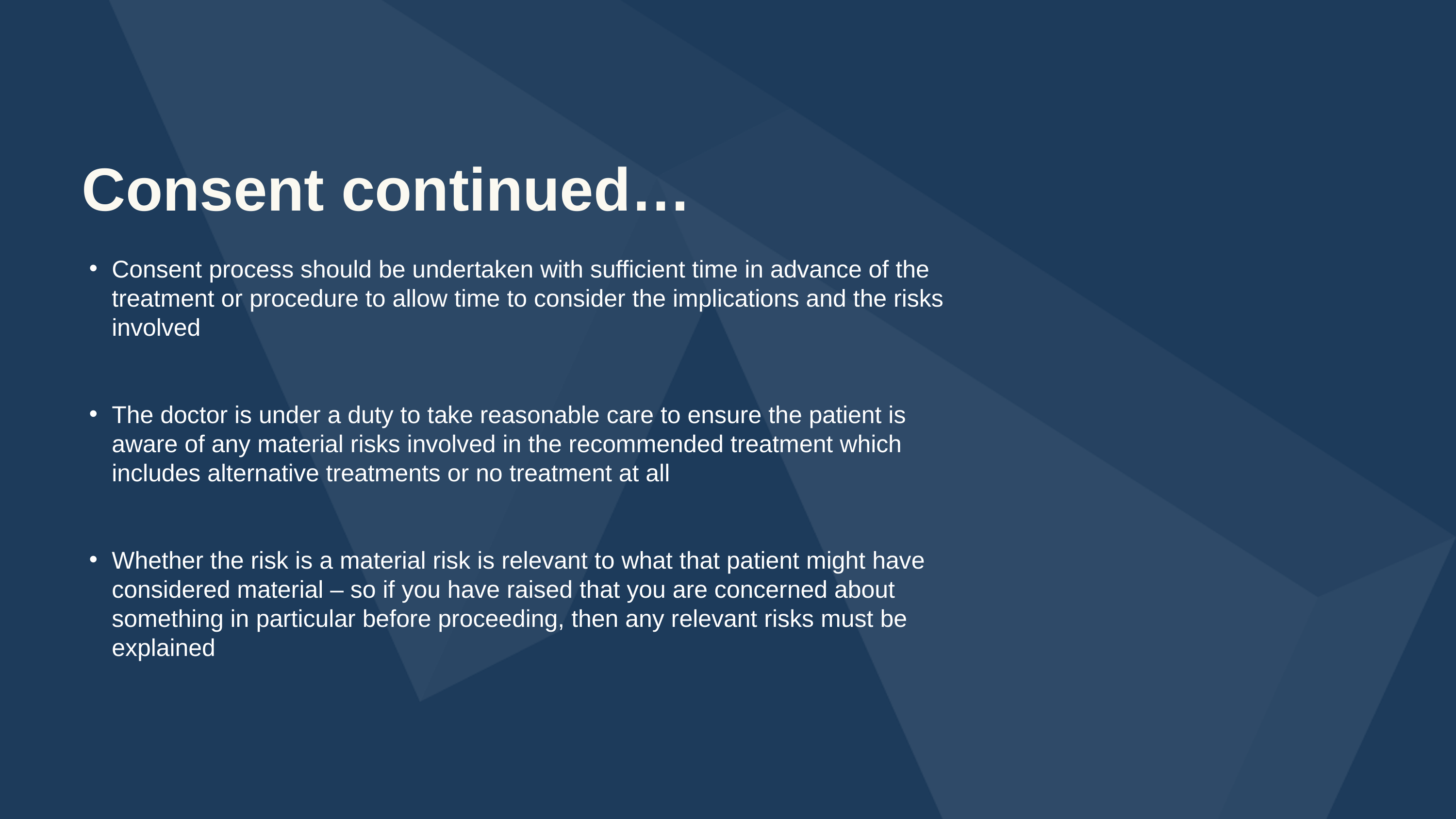

Consent continued…
Consent process should be undertaken with sufficient time in advance of the treatment or procedure to allow time to consider the implications and the risks involved

The doctor is under a duty to take reasonable care to ensure the patient is aware of any material risks involved in the recommended treatment which includes alternative treatments or no treatment at all

Whether the risk is a material risk is relevant to what that patient might have considered material – so if you have raised that you are concerned about something in particular before proceeding, then any relevant risks must be explained